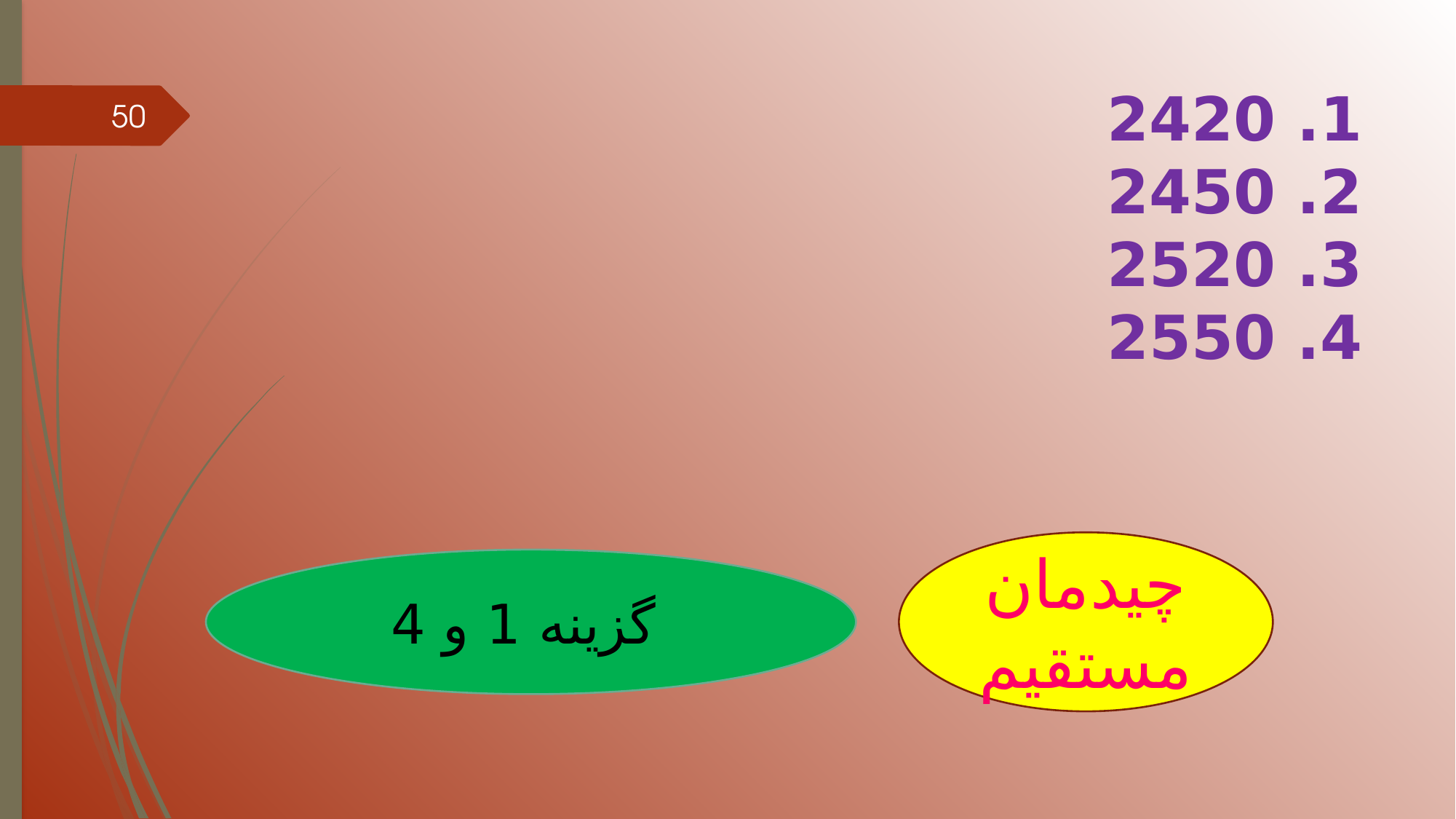

# 1. 2420 2. 2450 3. 2520 4. 2550
50
چیدمان مستقیم
گزینه 1 و 4